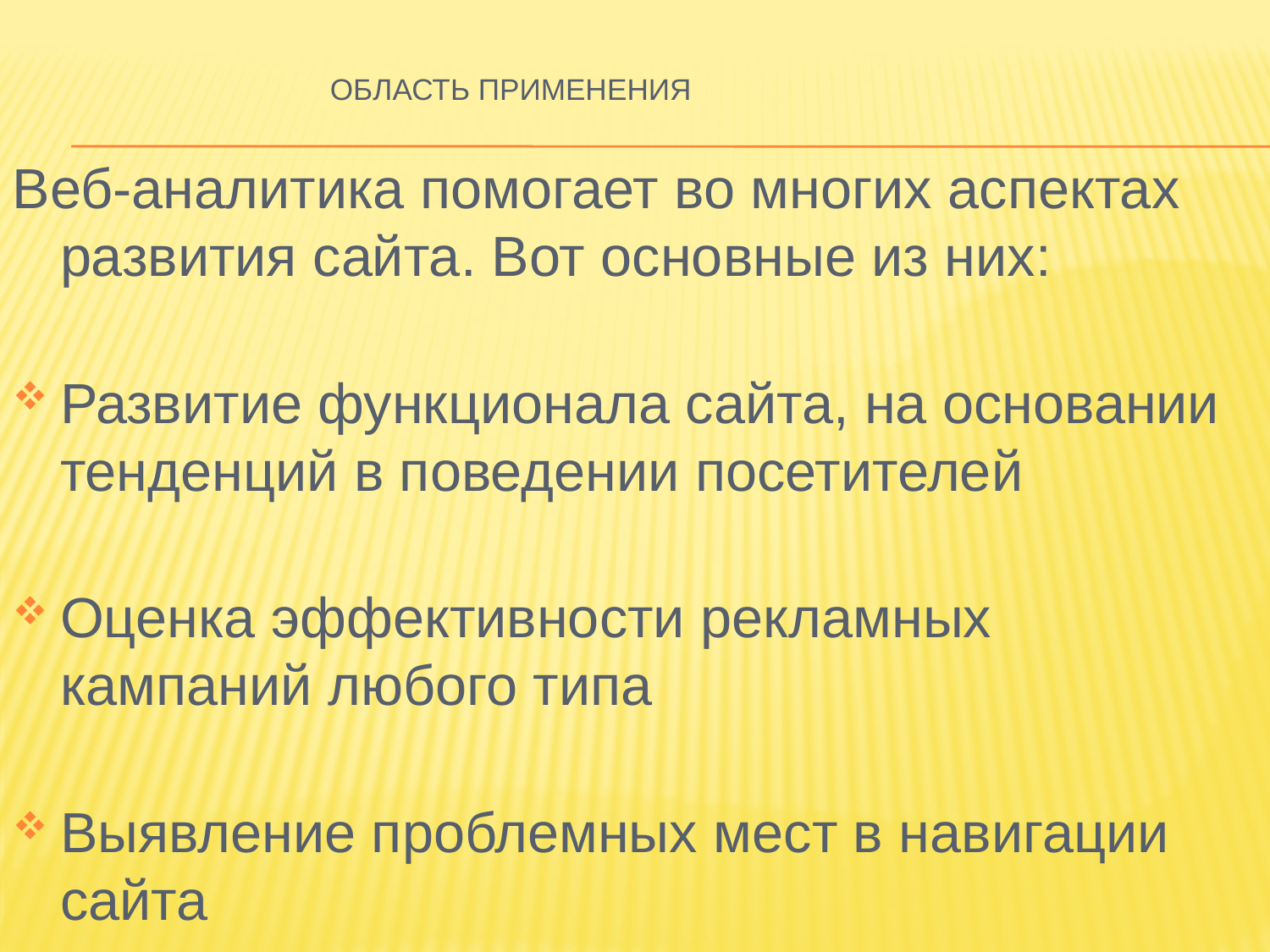

# Область применения
Веб-аналитика помогает во многих аспектах развития сайта. Вот основные из них:
Развитие функционала сайта, на основании тенденций в поведении посетителей
Оценка эффективности рекламных кампаний любого типа
Выявление проблемных мест в навигации сайта